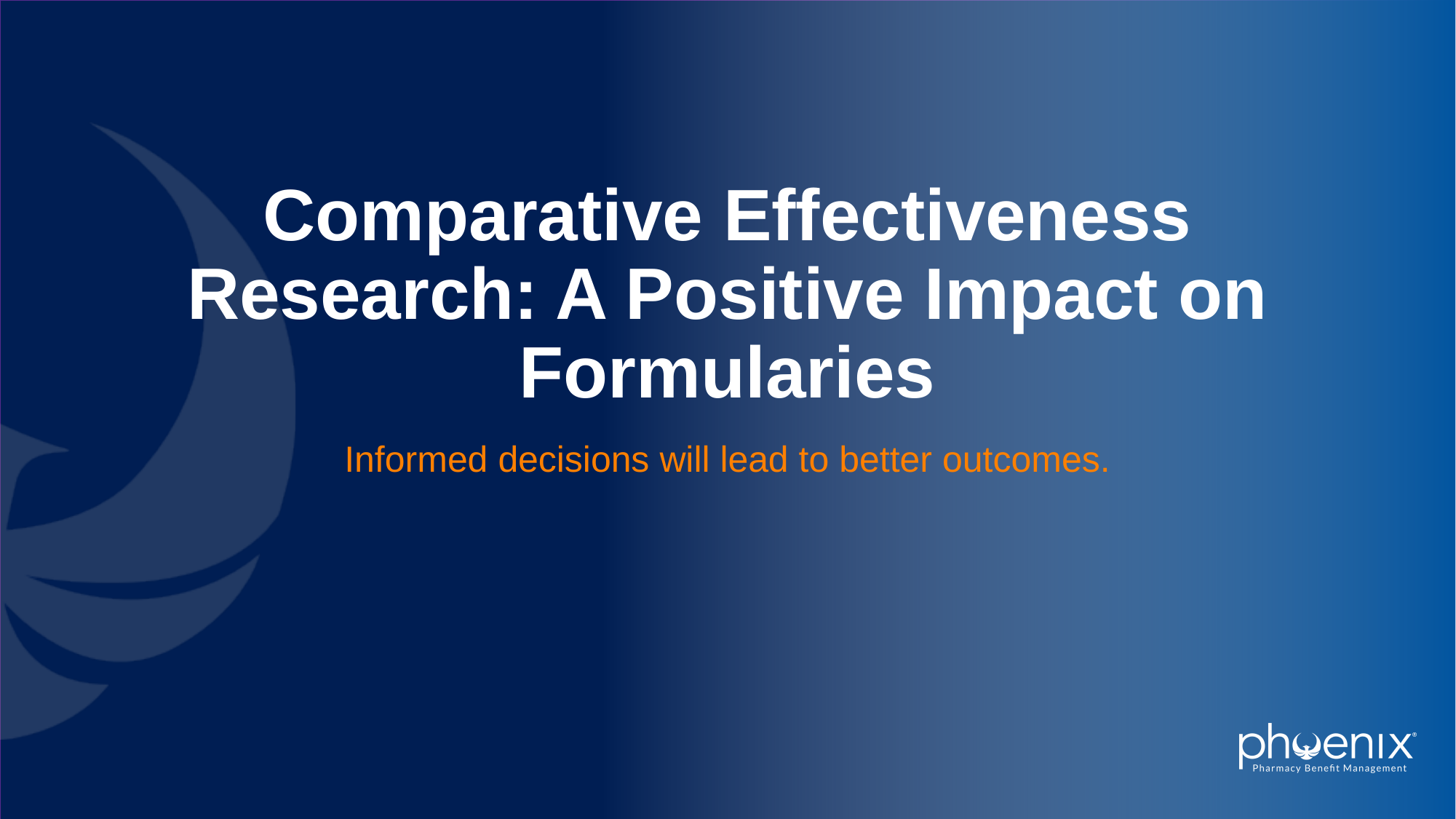

# Comparative Effectiveness Research: A Positive Impact on Formularies
Informed decisions will lead to better outcomes.